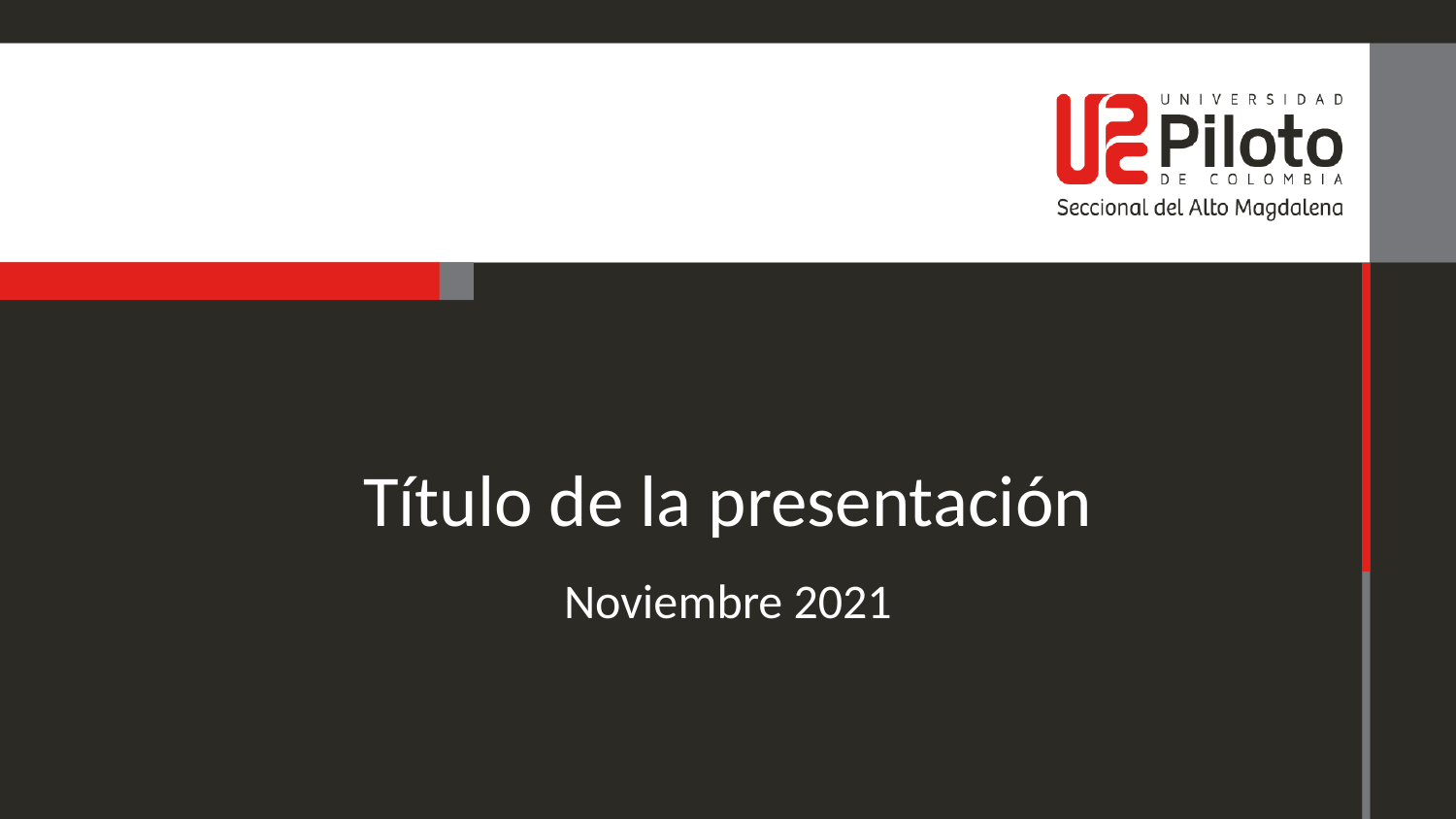

# Título de la presentación
Noviembre 2021